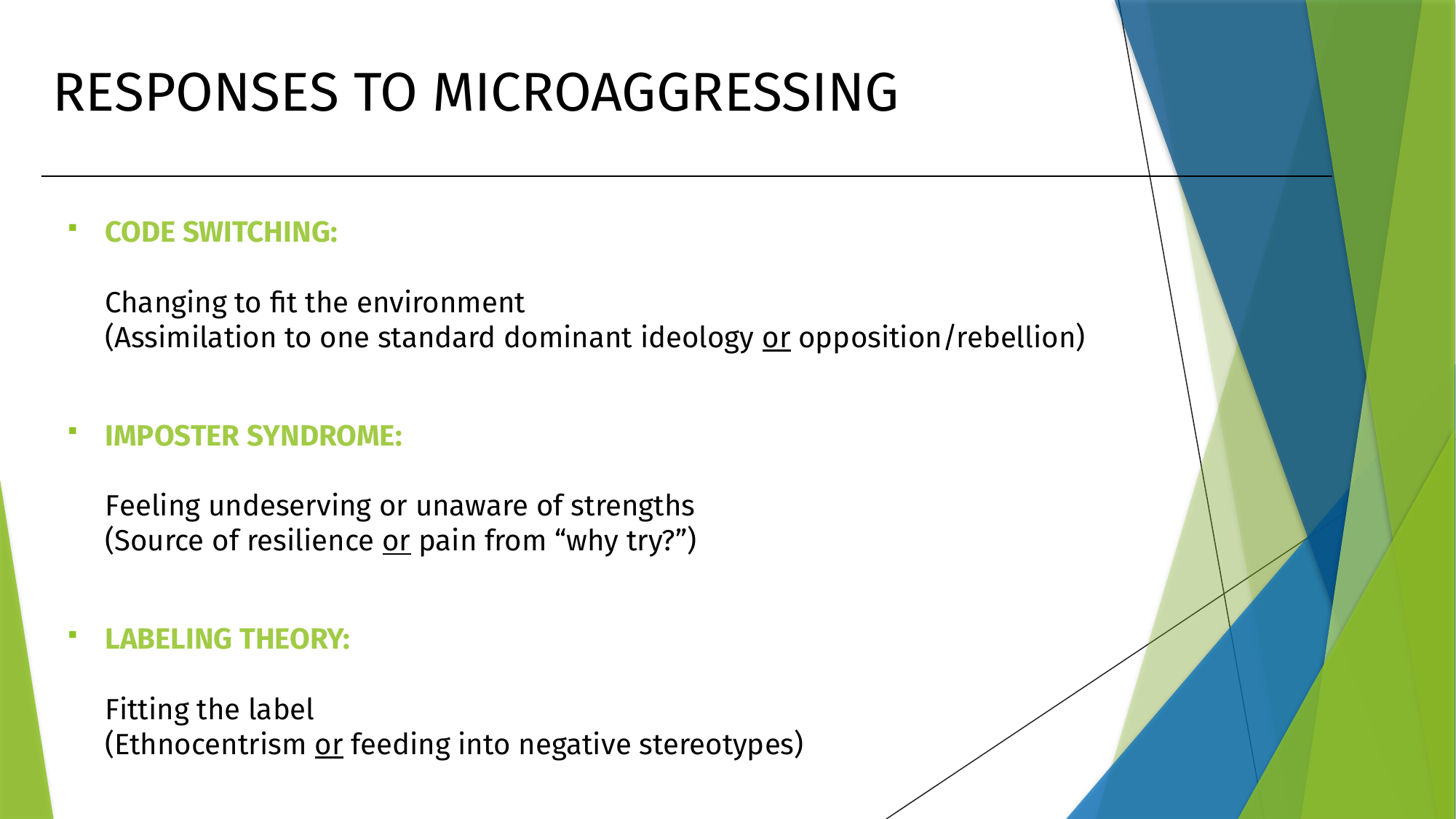

# Responses to microaggressing
Code switching:
Changing to fit the environment
(Assimilation to one standard dominant ideology or opposition/rebellion)

Imposter syndrome:
Feeling undeserving or unaware of strengths
(Source of resilience or pain from “why try?”)

Labeling theory:
Fitting the label
(Ethnocentrism or feeding into negative stereotypes)